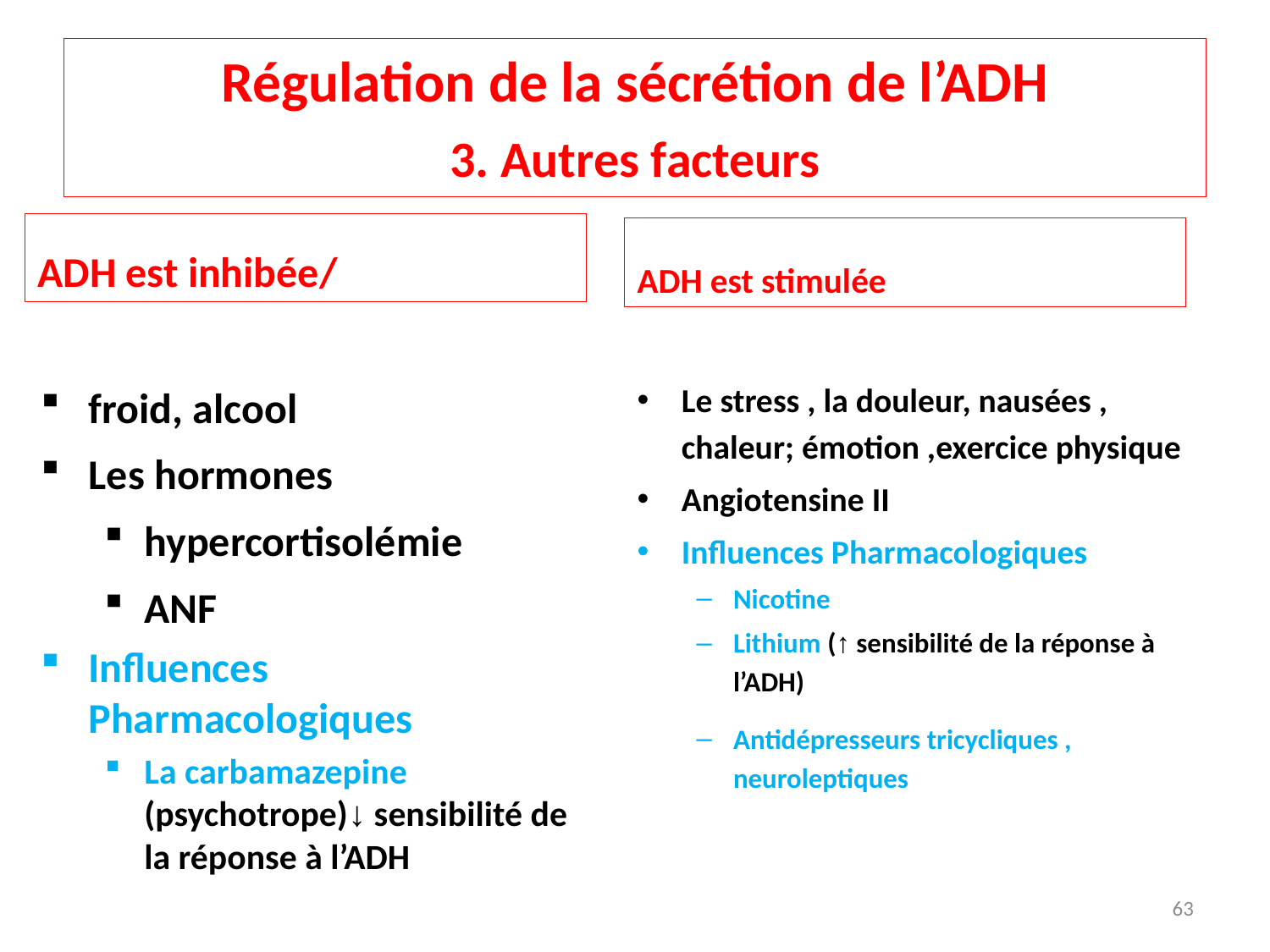

# Régulation de la sécrétion de l’ADH 3. Autres facteurs
ADH est inhibée/

ADH est stimulée
froid, alcool
Les hormones
hypercortisolémie
ANF
Influences Pharmacologiques
La carbamazepine (psychotrope)↓ sensibilité de la réponse à l’ADH
Le stress , la douleur, nausées , chaleur; émotion ,exercice physique
Angiotensine II
Influences Pharmacologiques
Nicotine
Lithium (↑ sensibilité de la réponse à l’ADH)
Antidépresseurs tricycliques , neuroleptiques

63